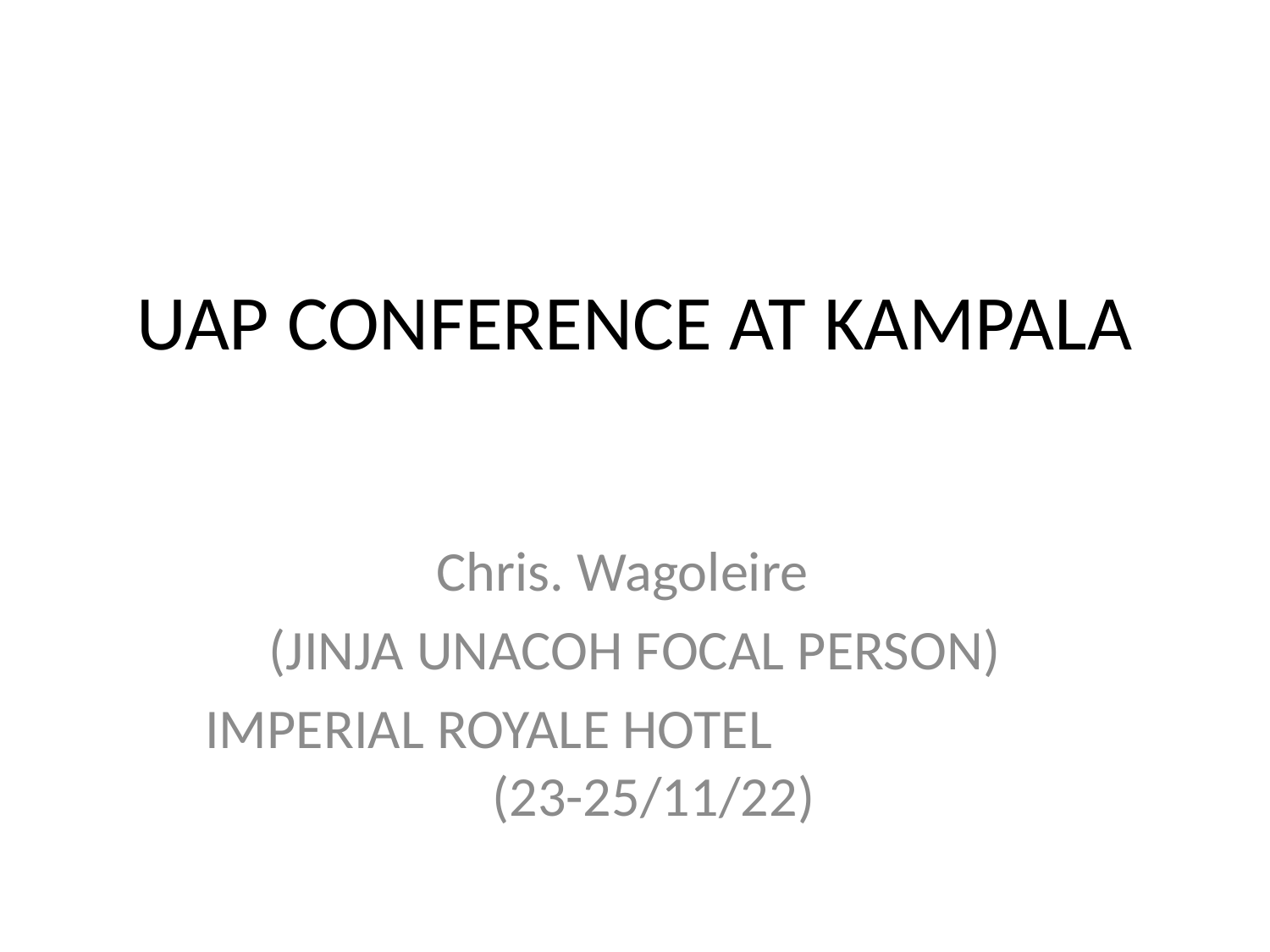

# UAP CONFERENCE AT KAMPALA
Chris. Wagoleire
(JINJA UNACOH FOCAL PERSON)
IMPERIAL ROYALE HOTEL                           (23-25/11/22)